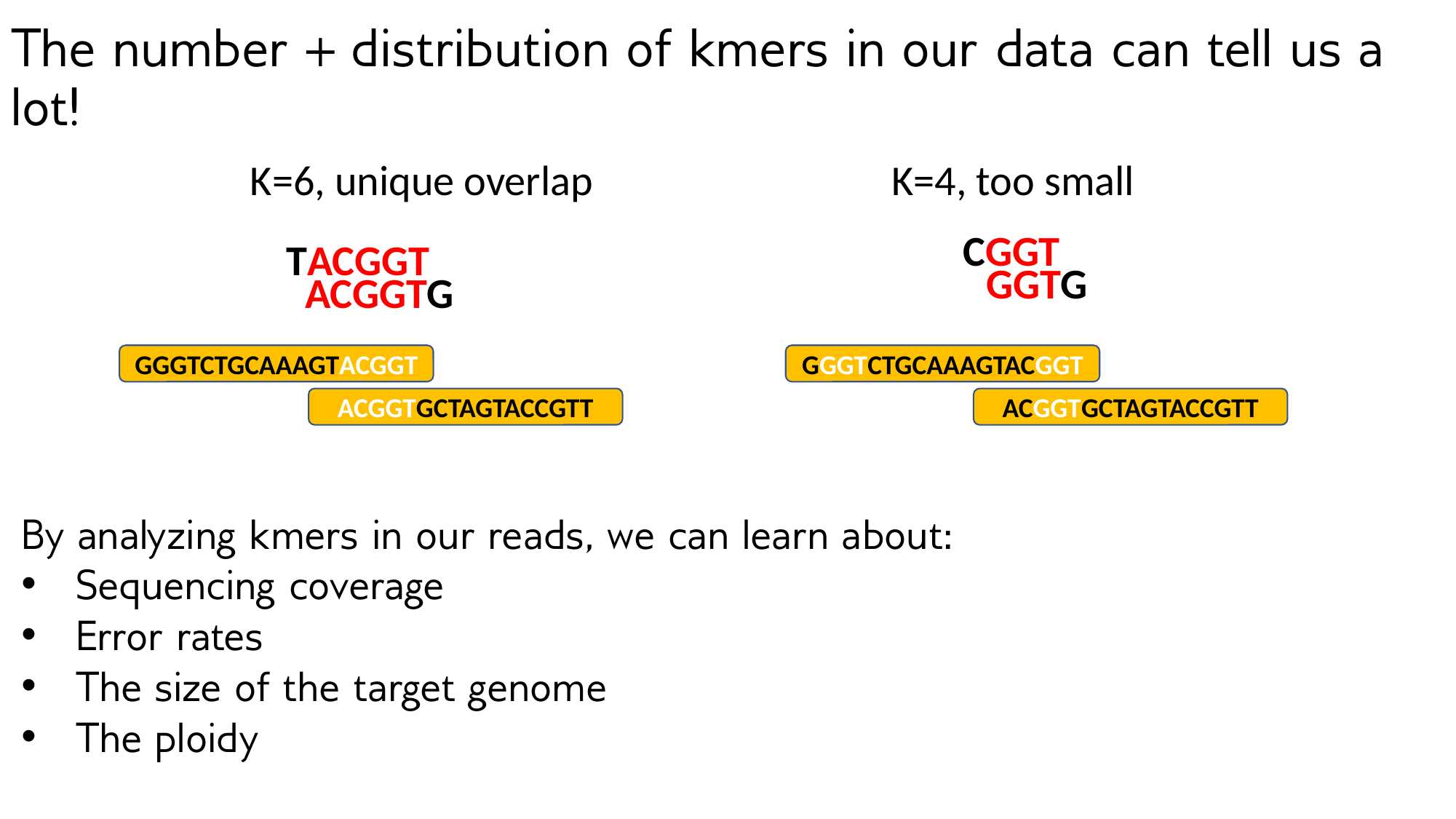

# The number + distribution of kmers in our data can tell us a lot!
K=6, unique overlap
K=4, too small
CGGT
TACGGT
GGTG
ACGGTG
GGGTCTGCAAAGTACGGT
GGGTCTGCAAAGTACGGT
ACGGTGCTAGTACCGTT
ACGGTGCTAGTACCGTT
By analyzing kmers in our reads, we can learn about:
Sequencing coverage
Error rates
The size of the target genome
The ploidy